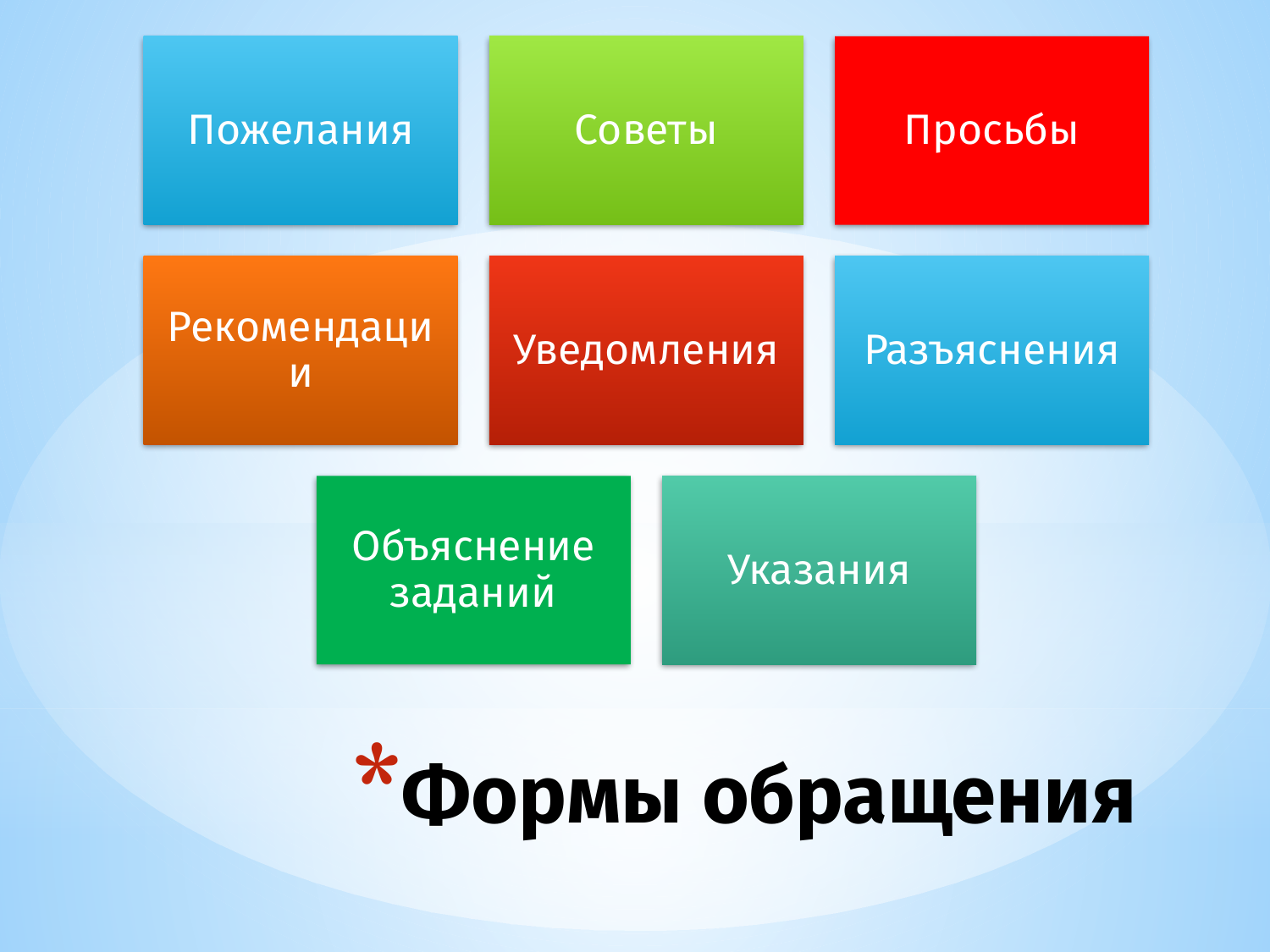

Пожелания
Советы
Просьбы
Рекомендации
Уведомления
Разъяснения
Объяснение заданий
Указания

# Формы обращения